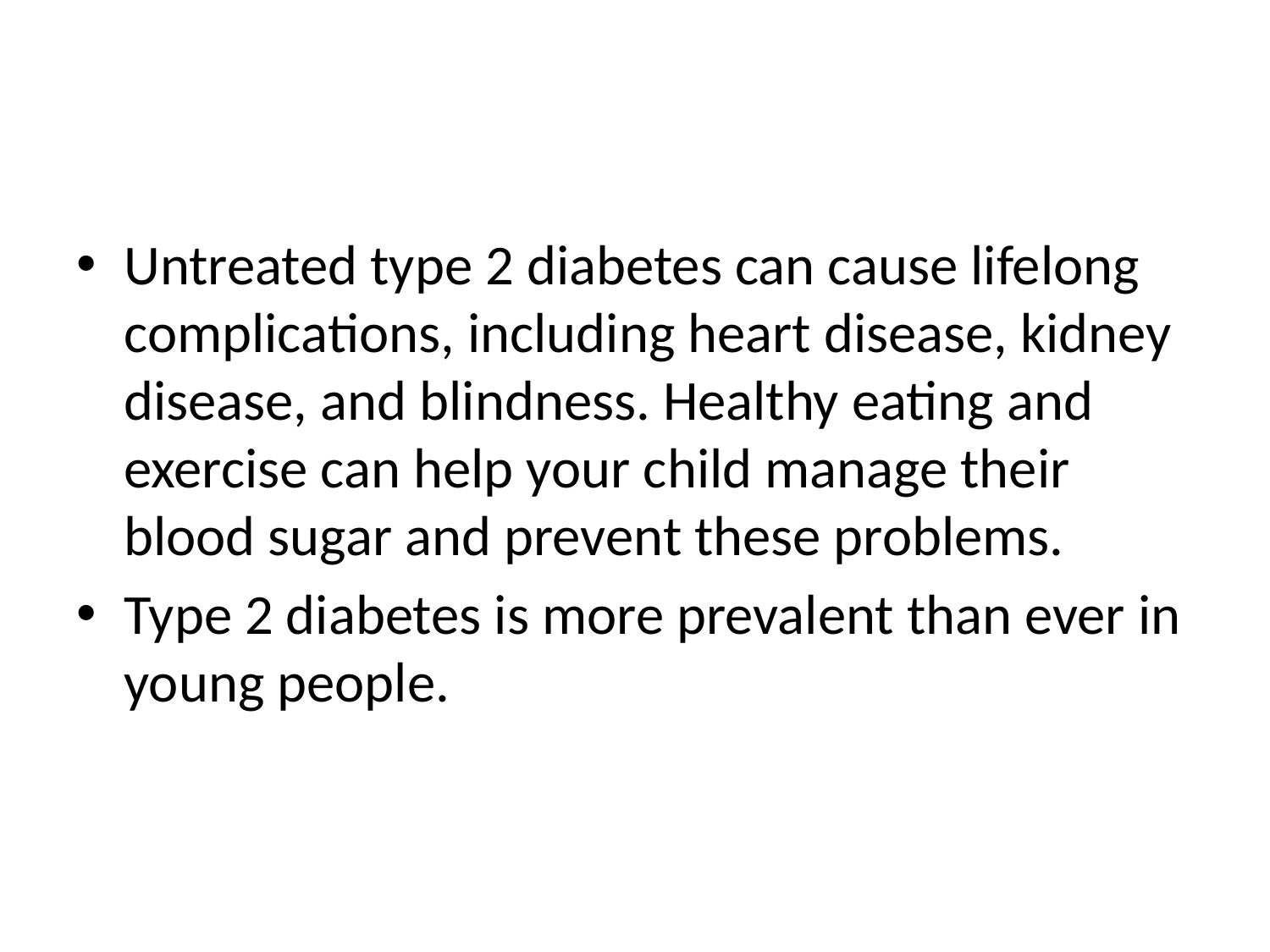

#
Untreated type 2 diabetes can cause lifelong complications, including heart disease, kidney disease, and blindness. Healthy eating and exercise can help your child manage their blood sugar and prevent these problems.
Type 2 diabetes is more prevalent than ever in young people.